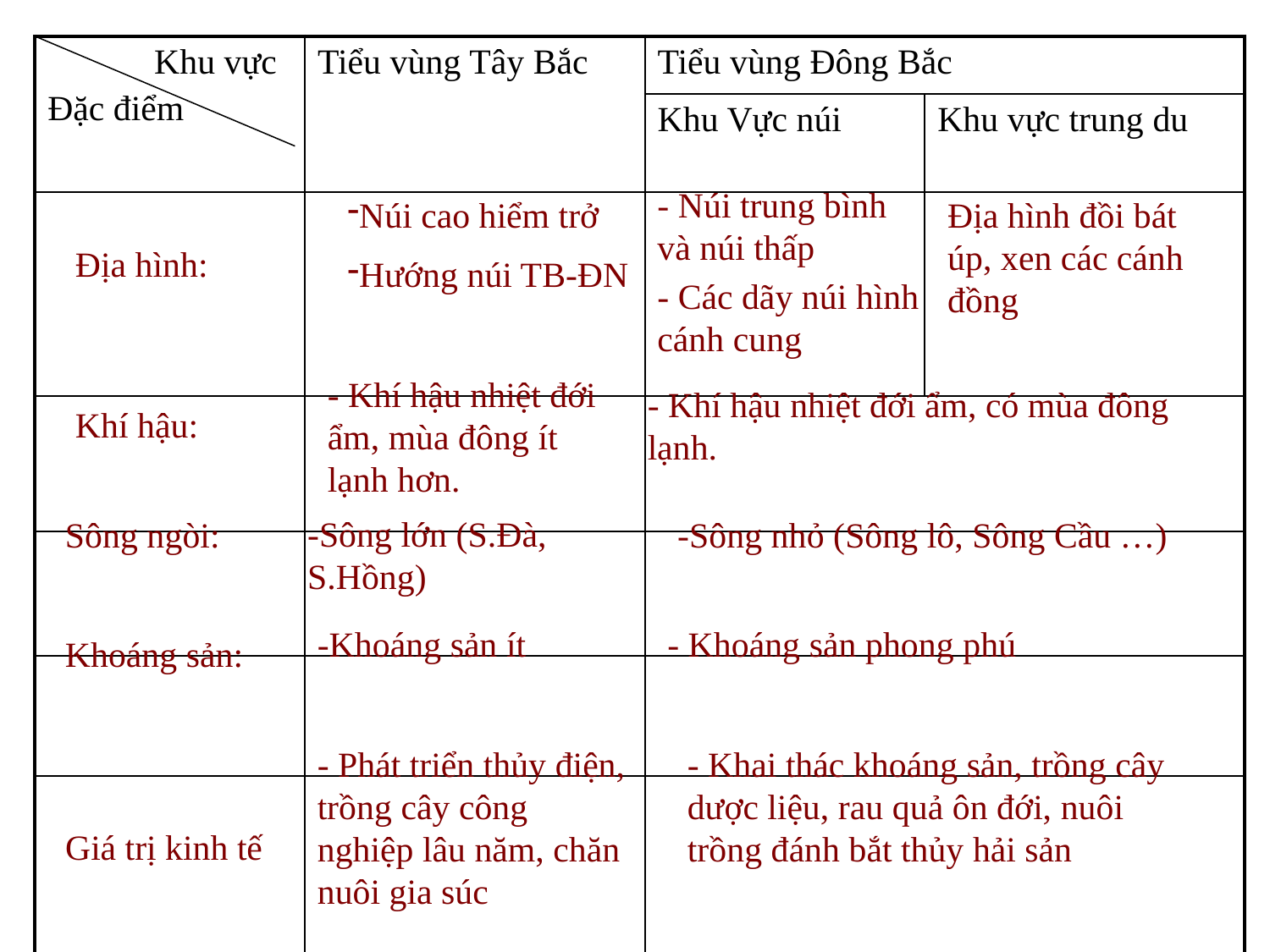

| Khu vực Đặc điểm | Tiểu vùng Tây Bắc | Tiểu vùng Đông Bắc |  |
| --- | --- | --- | --- |
|  |  | Khu Vực núi | Khu vực trung du |
|  |  |  |  |
|  |  |  |  |
|  |  |  |  |
|  |  |  |  |
| Giá trị kinh tế |  |  |  |

- Núi trung bình và núi thấp
- Các dãy núi hình cánh cung
Núi cao hiểm trở
Hướng núi TB-ĐN
Địa hình đồi bát úp, xen các cánh đồng
  Địa hình:
- Khí hậu nhiệt đới ẩm, mùa đông ít lạnh hơn.
- Khí hậu nhiệt đới ẩm, có mùa đông  lạnh.
  Khí hậu:
  Sông ngòi:
-Sông lớn (S.Đà, S.Hồng)
-Sông nhỏ (Sông lô, Sông Cầu …)
-Khoáng sản ít
- Khoáng sản phong phú
  Khoáng sản:
- Phát triển thủy điện, trồng cây công nghiệp lâu năm, chăn nuôi gia súc
- Khai thác khoáng sản, trồng cây dược liệu, rau quả ôn đới, nuôi trồng đánh bắt thủy hải sản